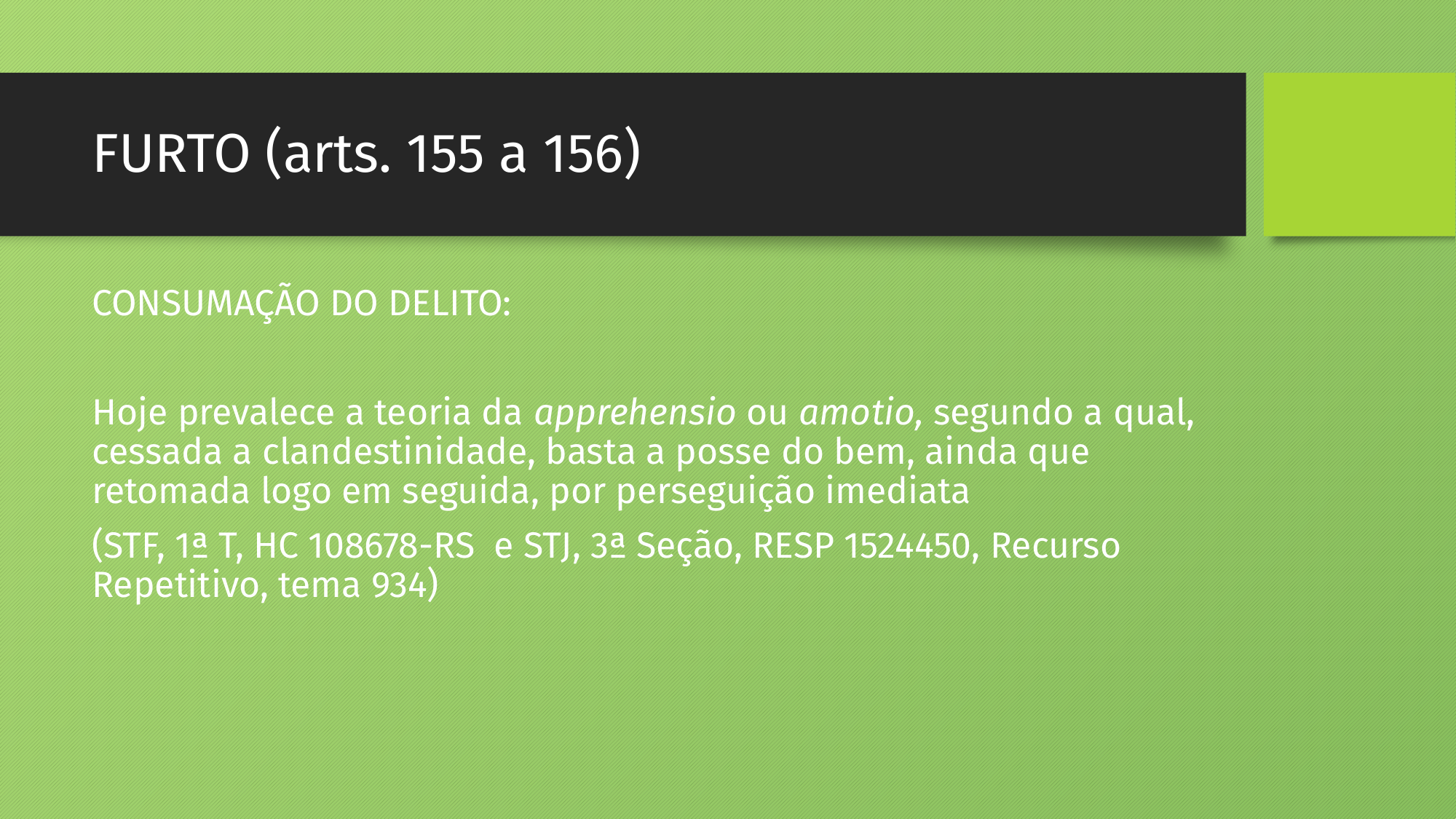

# FURTO (arts. 155 a 156)
CONSUMAÇÃO DO DELITO:

Hoje prevalece a teoria da apprehensio ou amotio, segundo a qual, cessada a clandestinidade, basta a posse do bem, ainda que retomada logo em seguida, por perseguição imediata
(STF, 1ª T, HC 108678-RS  e STJ, 3ª Seção, RESP 1524450, Recurso Repetitivo, tema 934)